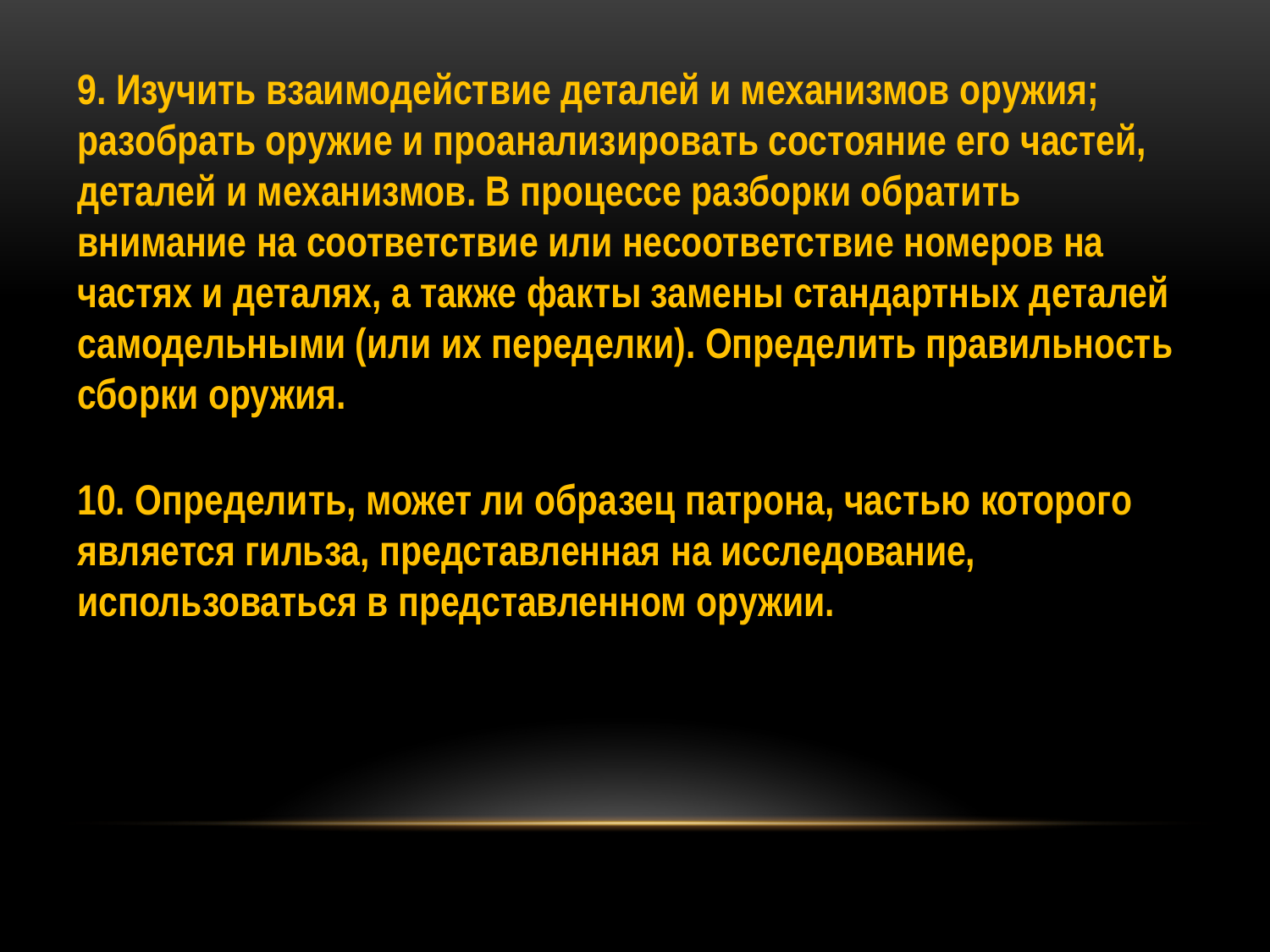

9. Изучить взаимодействие деталей и механизмов оружия; разобрать оружие и проанализировать состояние его частей, деталей и механизмов. В процессе разборки обратить внимание на соответствие или несоответствие номеров на частях и деталях, а также факты замены стандартных деталей самодельными (или их переделки). Определить правильность сборки оружия.
10. Определить, может ли образец патрона, частью которого является гильза, представленная на исследование, использоваться в представленном оружии.